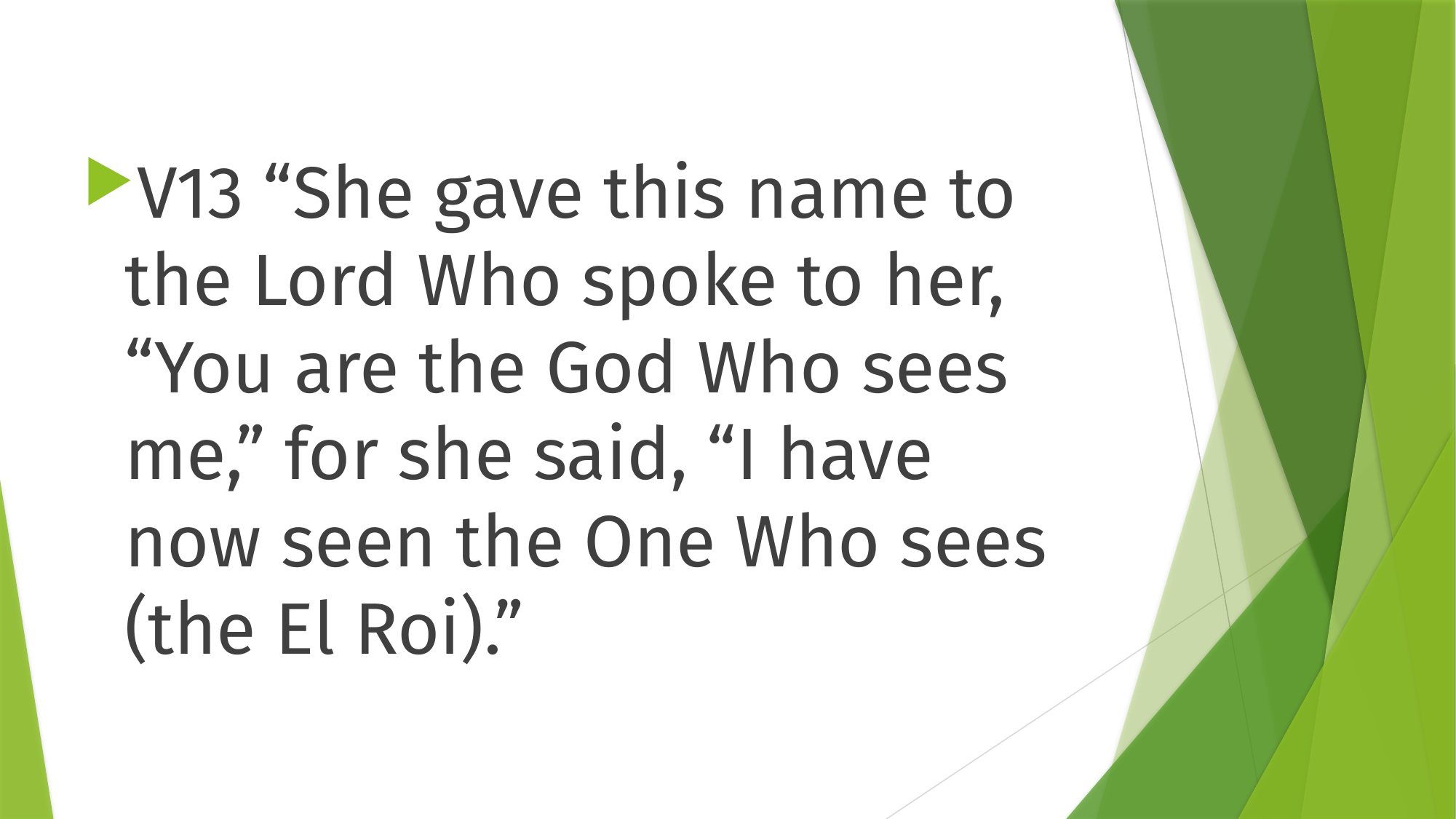

V13 “She gave this name to the Lord Who spoke to her, “You are the God Who sees me,” for she said, “I have now seen the One Who sees (the El Roi).”